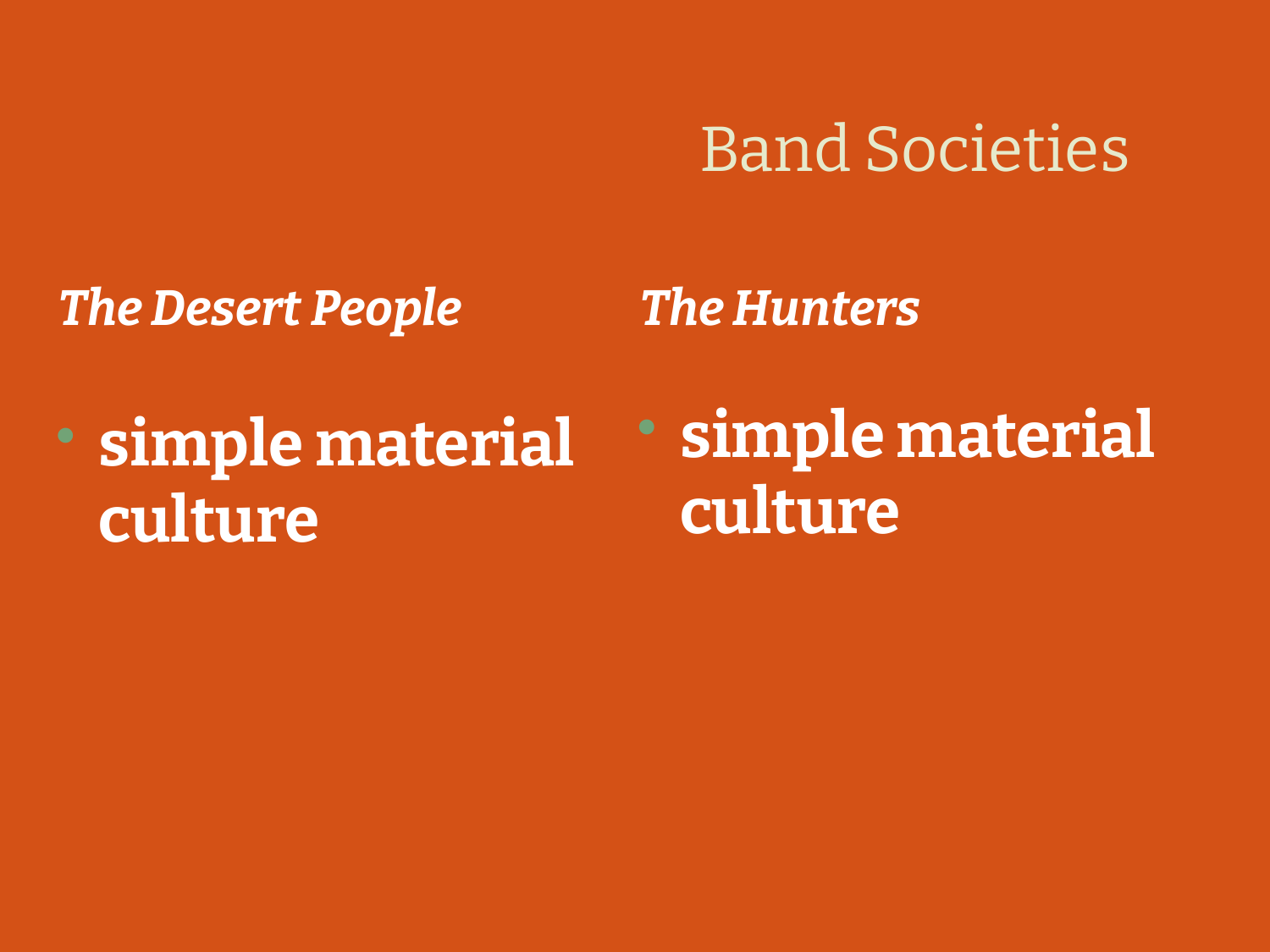

# Band Societies
The Desert People

simple material culture
The Hunters

simple material culture